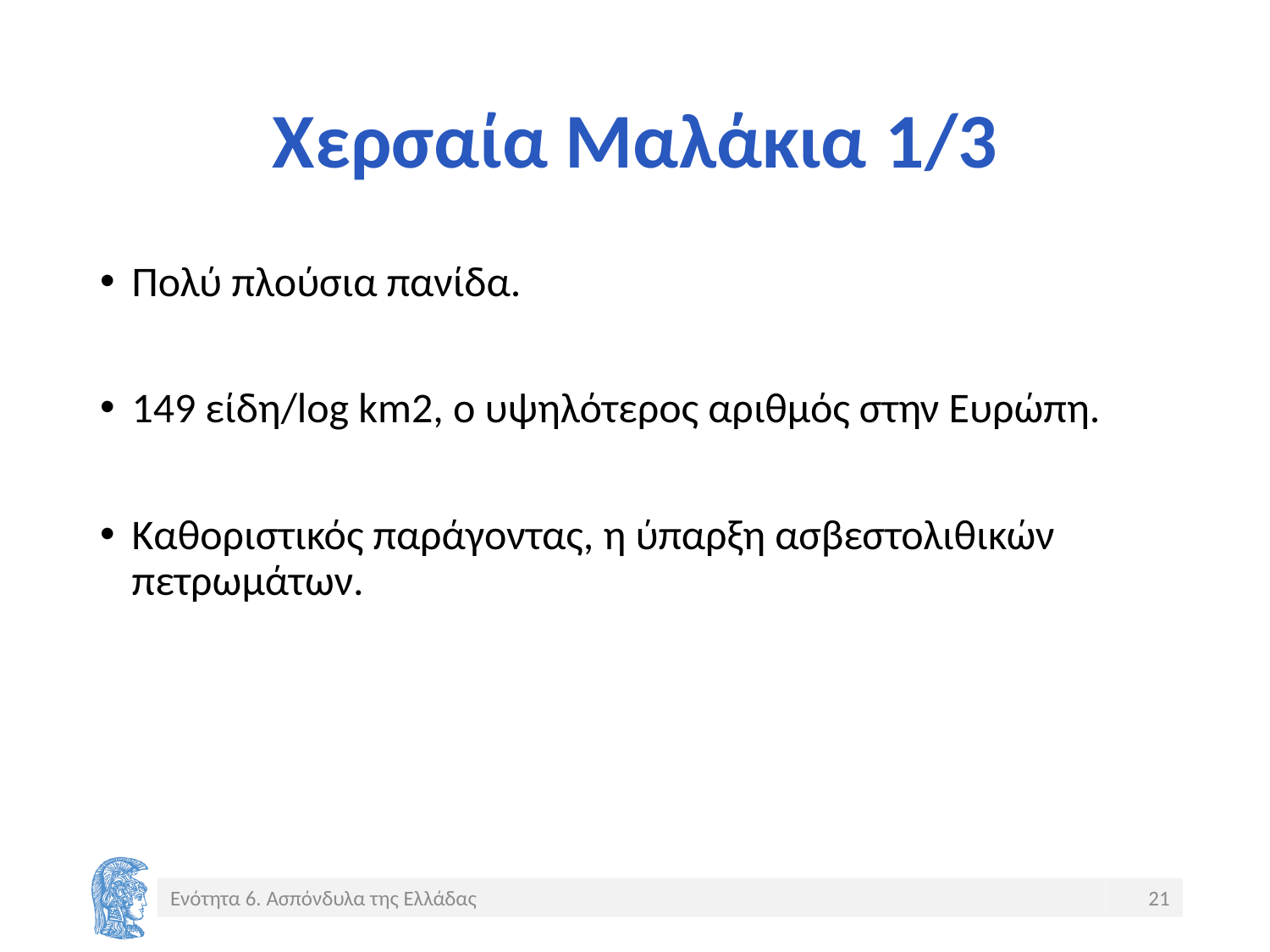

# Χερσαία Μαλάκια 1/3
Πολύ πλούσια πανίδα.

149 είδη/log km2, ο υψηλότερος αριθμός στην Ευρώπη.

Καθοριστικός παράγοντας, η ύπαρξη ασβεστολιθικών πετρωμάτων.

Ενότητα 6. Ασπόνδυλα της Ελλάδας
21